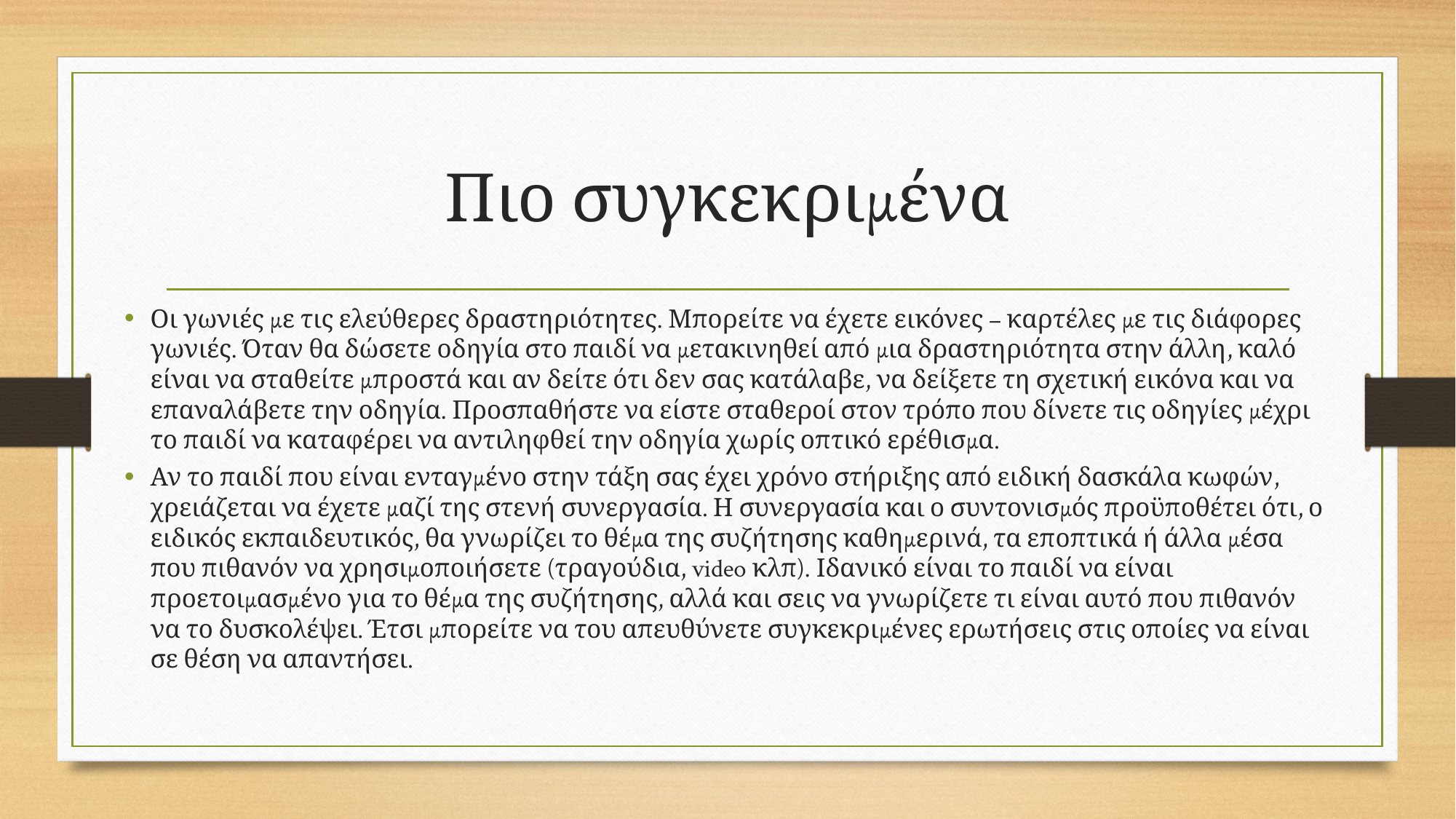

# Πιο συγκεκριμένα
Οι γωνιές με τις ελεύθερες δραστηριότητες. Μπορείτε να έχετε εικόνες – καρτέλες με τις διάφορες γωνιές. Όταν θα δώσετε οδηγία στο παιδί να μετακινηθεί από μια δραστηριότητα στην άλλη, καλό είναι να σταθείτε μπροστά και αν δείτε ότι δεν σας κατάλαβε, να δείξετε τη σχετική εικόνα και να επαναλάβετε την οδηγία. Προσπαθήστε να είστε σταθεροί στον τρόπο που δίνετε τις οδηγίες μέχρι το παιδί να καταφέρει να αντιληφθεί την οδηγία χωρίς οπτικό ερέθισμα.
Αν το παιδί που είναι ενταγμένο στην τάξη σας έχει χρόνο στήριξης από ειδική δασκάλα κωφών, χρειάζεται να έχετε μαζί της στενή συνεργασία. Η συνεργασία και ο συντονισμός προϋποθέτει ότι, ο ειδικός εκπαιδευτικός, θα γνωρίζει το θέμα της συζήτησης καθημερινά, τα εποπτικά ή άλλα μέσα που πιθανόν να χρησιμοποιήσετε (τραγούδια, video κλπ). Ιδανικό είναι το παιδί να είναι προετοιμασμένο για το θέμα της συζήτησης, αλλά και σεις να γνωρίζετε τι είναι αυτό που πιθανόν να το δυσκολέψει. Έτσι μπορείτε να του απευθύνετε συγκεκριμένες ερωτήσεις στις οποίες να είναι σε θέση να απαντήσει.